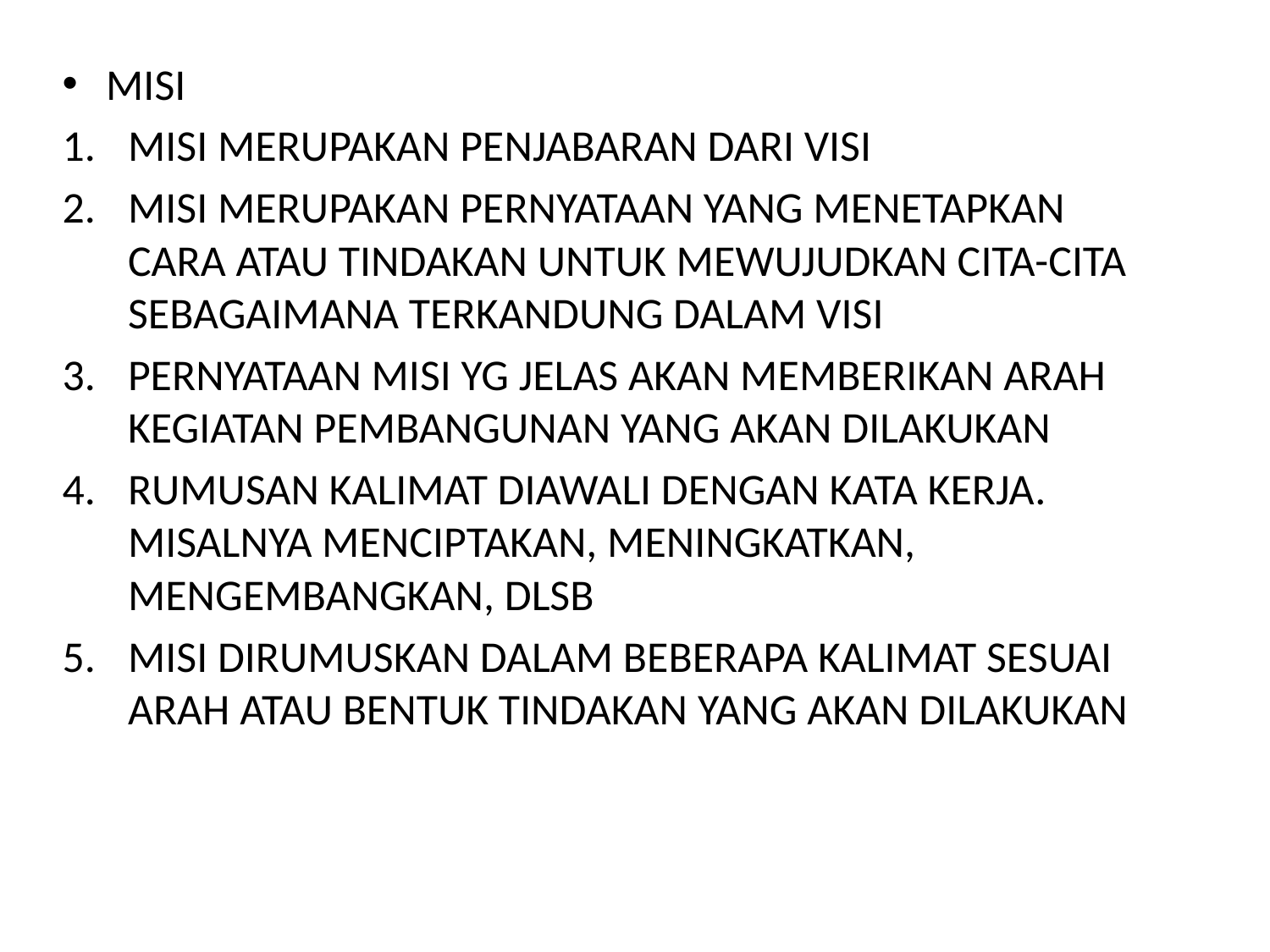

MISI
MISI MERUPAKAN PENJABARAN DARI VISI
MISI MERUPAKAN PERNYATAAN YANG MENETAPKAN CARA ATAU TINDAKAN UNTUK MEWUJUDKAN CITA-CITA SEBAGAIMANA TERKANDUNG DALAM VISI
PERNYATAAN MISI YG JELAS AKAN MEMBERIKAN ARAH KEGIATAN PEMBANGUNAN YANG AKAN DILAKUKAN
RUMUSAN KALIMAT DIAWALI DENGAN KATA KERJA. MISALNYA MENCIPTAKAN, MENINGKATKAN, MENGEMBANGKAN, DLSB
MISI DIRUMUSKAN DALAM BEBERAPA KALIMAT SESUAI ARAH ATAU BENTUK TINDAKAN YANG AKAN DILAKUKAN